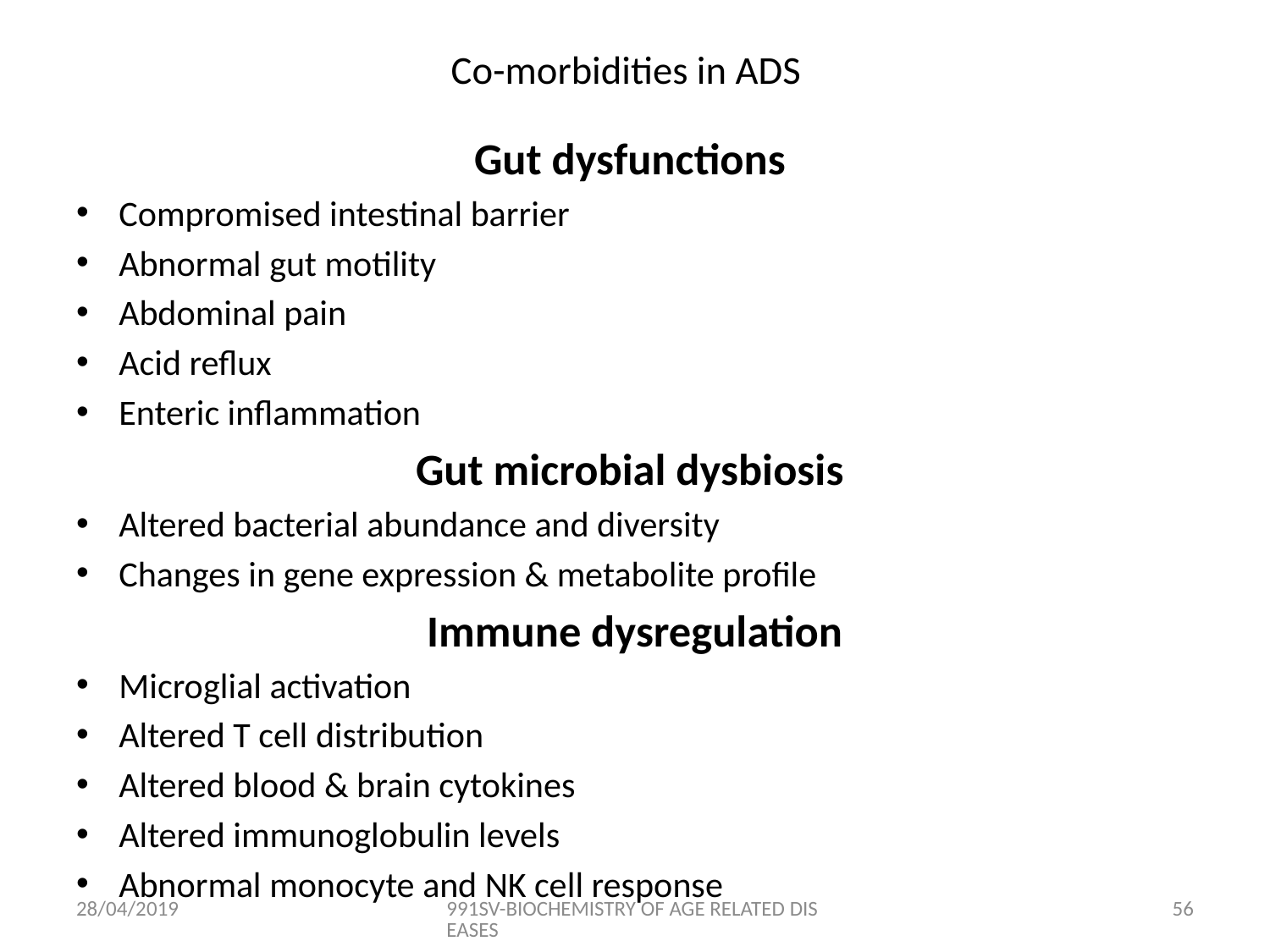

# Co-morbidities in ADS
Gut dysfunctions
Compromised intestinal barrier
Abnormal gut motility
Abdominal pain
Acid reflux
Enteric inflammation
Gut microbial dysbiosis
Altered bacterial abundance and diversity
Changes in gene expression & metabolite profile
Immune dysregulation
Microglial activation
Altered T cell distribution
Altered blood & brain cytokines
Altered immunoglobulin levels
Abnormal monocyte and NK cell response
28/04/2019
991SV-BIOCHEMISTRY OF AGE RELATED DISEASES
56